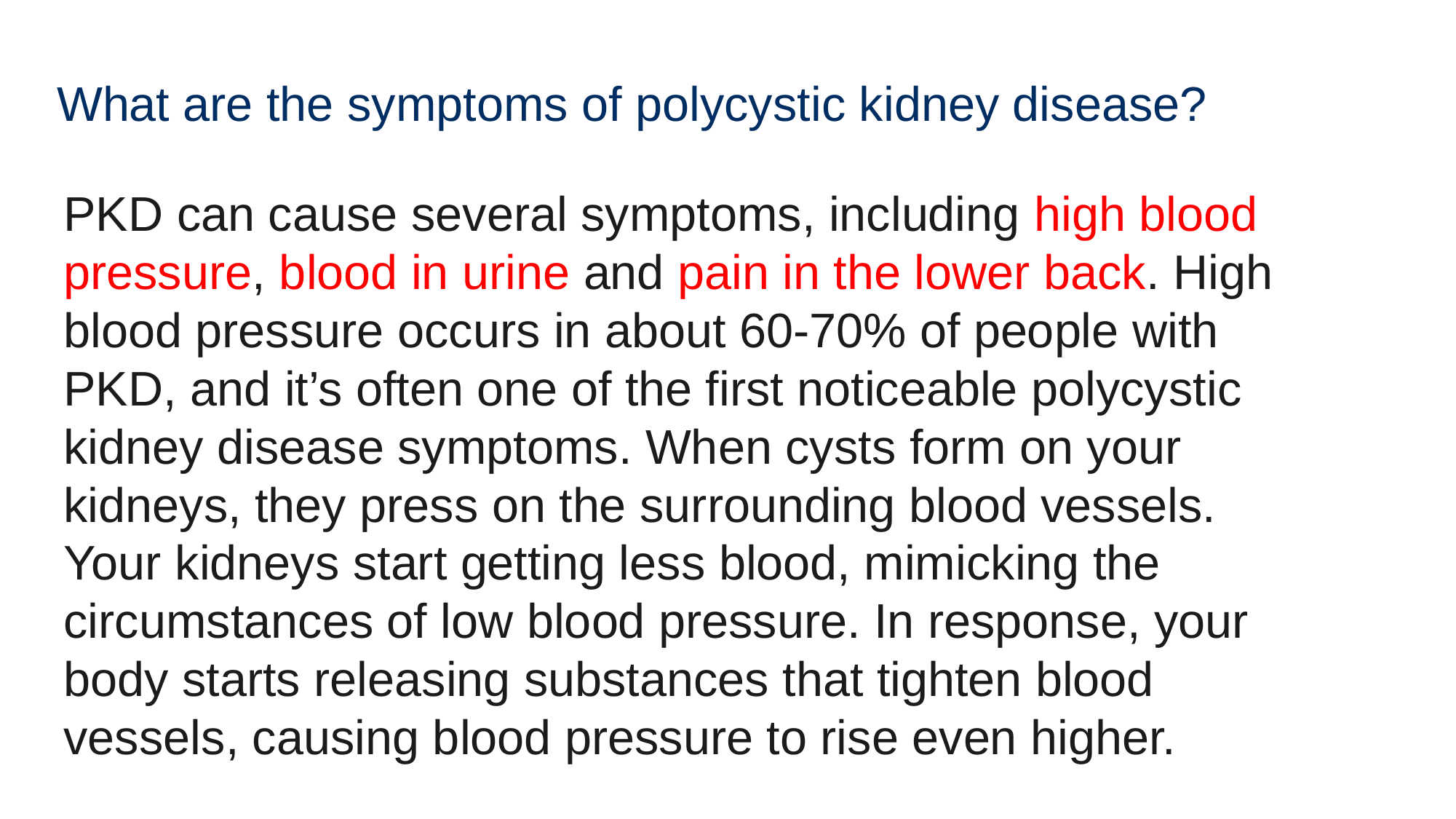

What are the symptoms of polycystic kidney disease?
PKD can cause several symptoms, including high blood pressure, blood in urine and pain in the lower back. High blood pressure occurs in about 60-70% of people with PKD, and it’s often one of the first noticeable polycystic kidney disease symptoms. When cysts form on your kidneys, they press on the surrounding blood vessels. Your kidneys start getting less blood, mimicking the circumstances of low blood pressure. In response, your body starts releasing substances that tighten blood vessels, causing blood pressure to rise even higher.